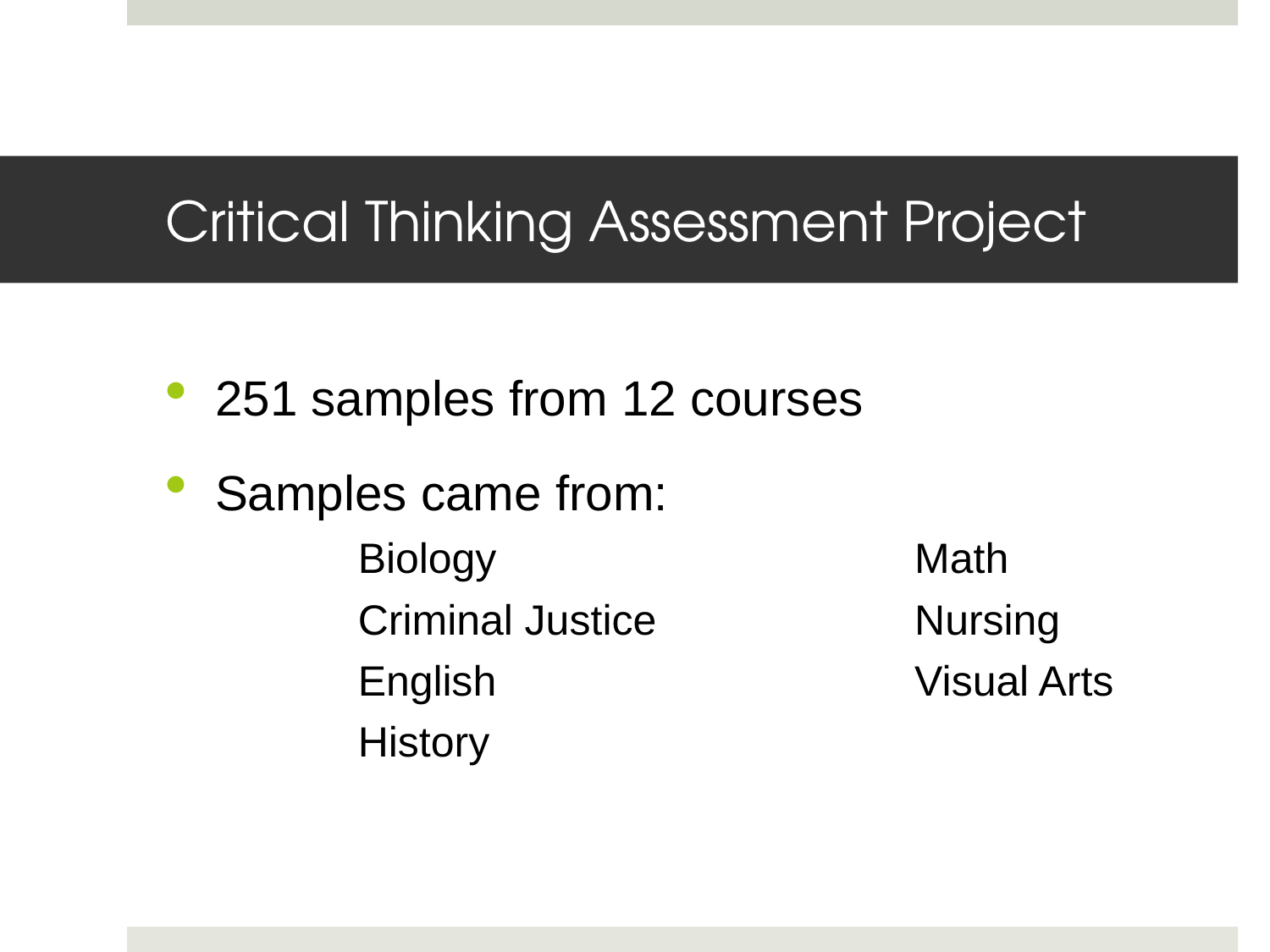

# Critical Thinking Assessment Project
251 samples from 12 courses
Samples came from:
Biology				Math
Criminal Justice			Nursing
English 				Visual Arts
History